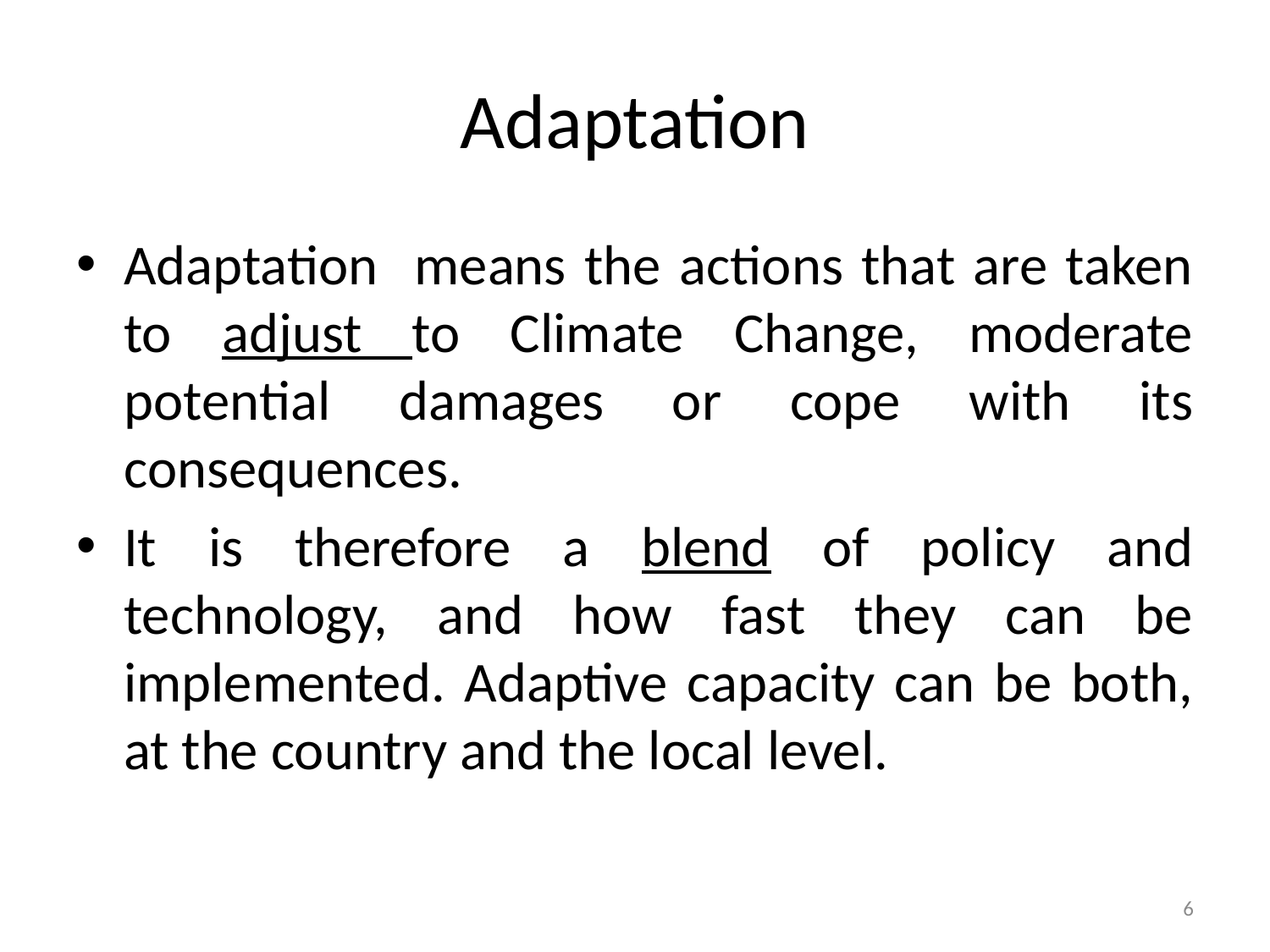

# Adaptation
Adaptation  means the actions that are taken to adjust to Climate Change, moderate potential damages or cope with its consequences.
It is therefore a blend of policy and technology, and how fast they can be implemented. Adaptive capacity can be both, at the country and the local level.

6